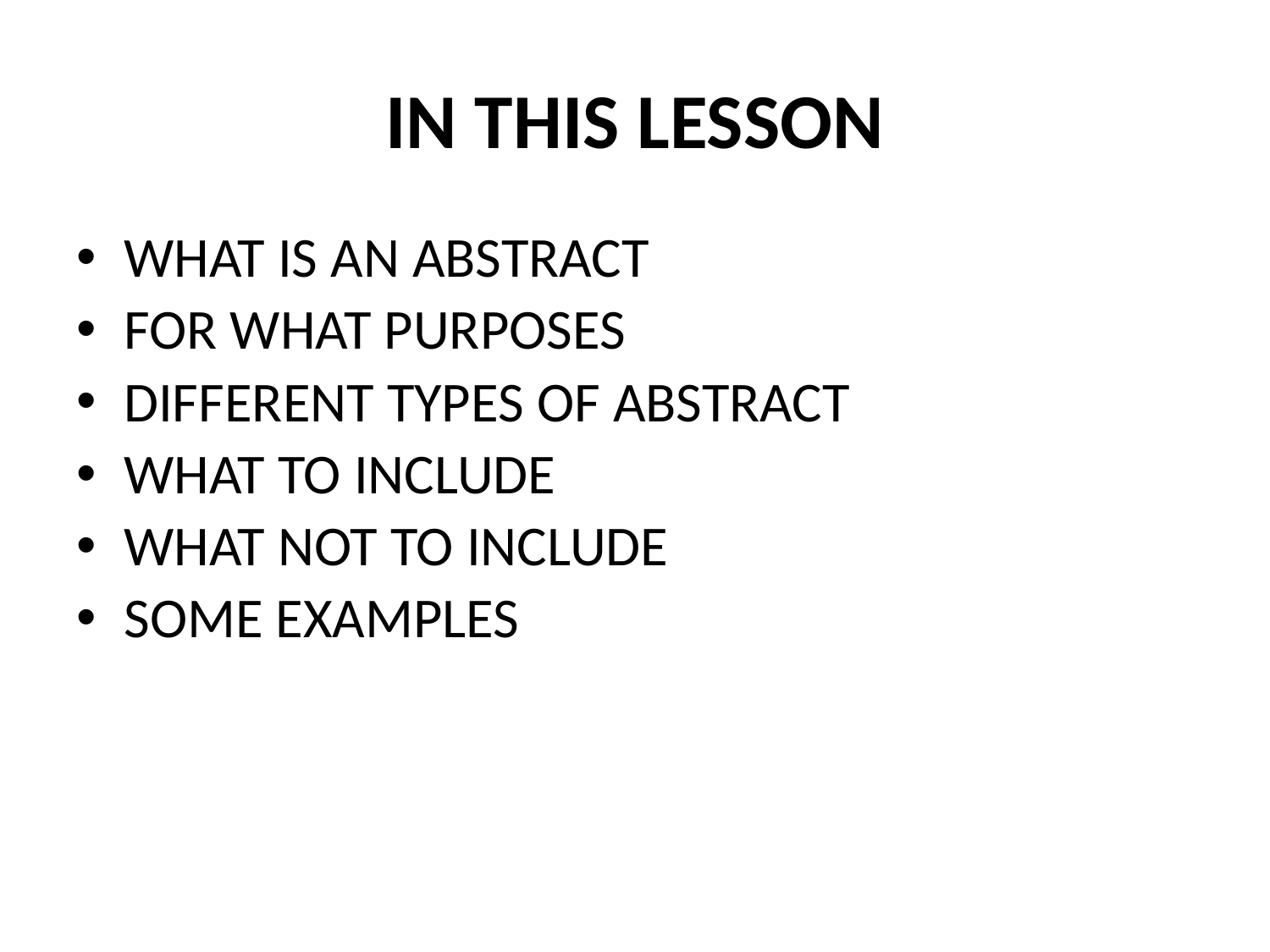

# IN THIS LESSON
WHAT IS AN ABSTRACT
FOR WHAT PURPOSES
DIFFERENT TYPES OF ABSTRACT
WHAT TO INCLUDE
WHAT NOT TO INCLUDE
SOME EXAMPLES